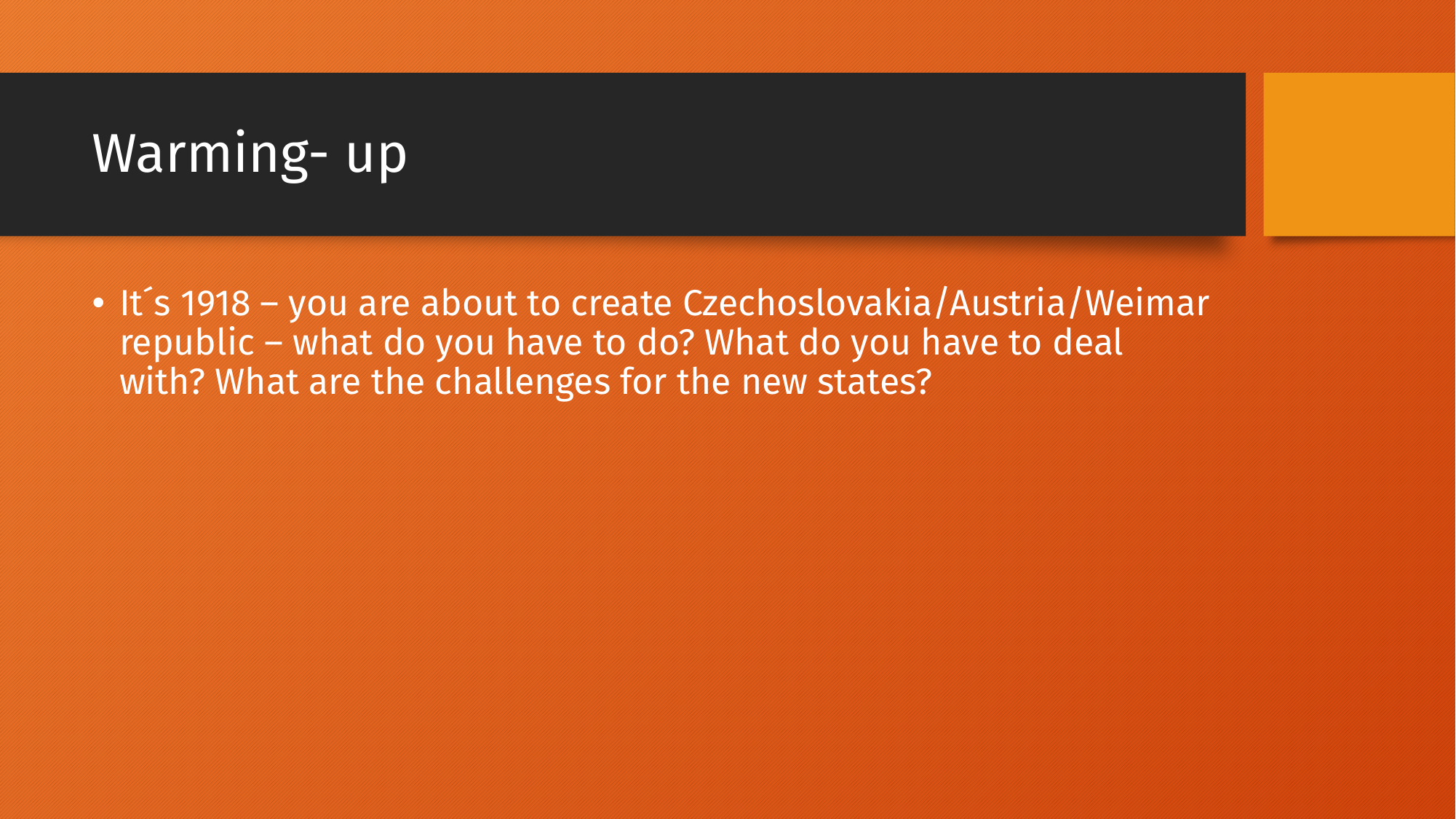

# Warming- up
It´s 1918 – you are about to create Czechoslovakia/Austria/Weimar republic – what do you have to do? What do you have to deal with? What are the challenges for the new states?